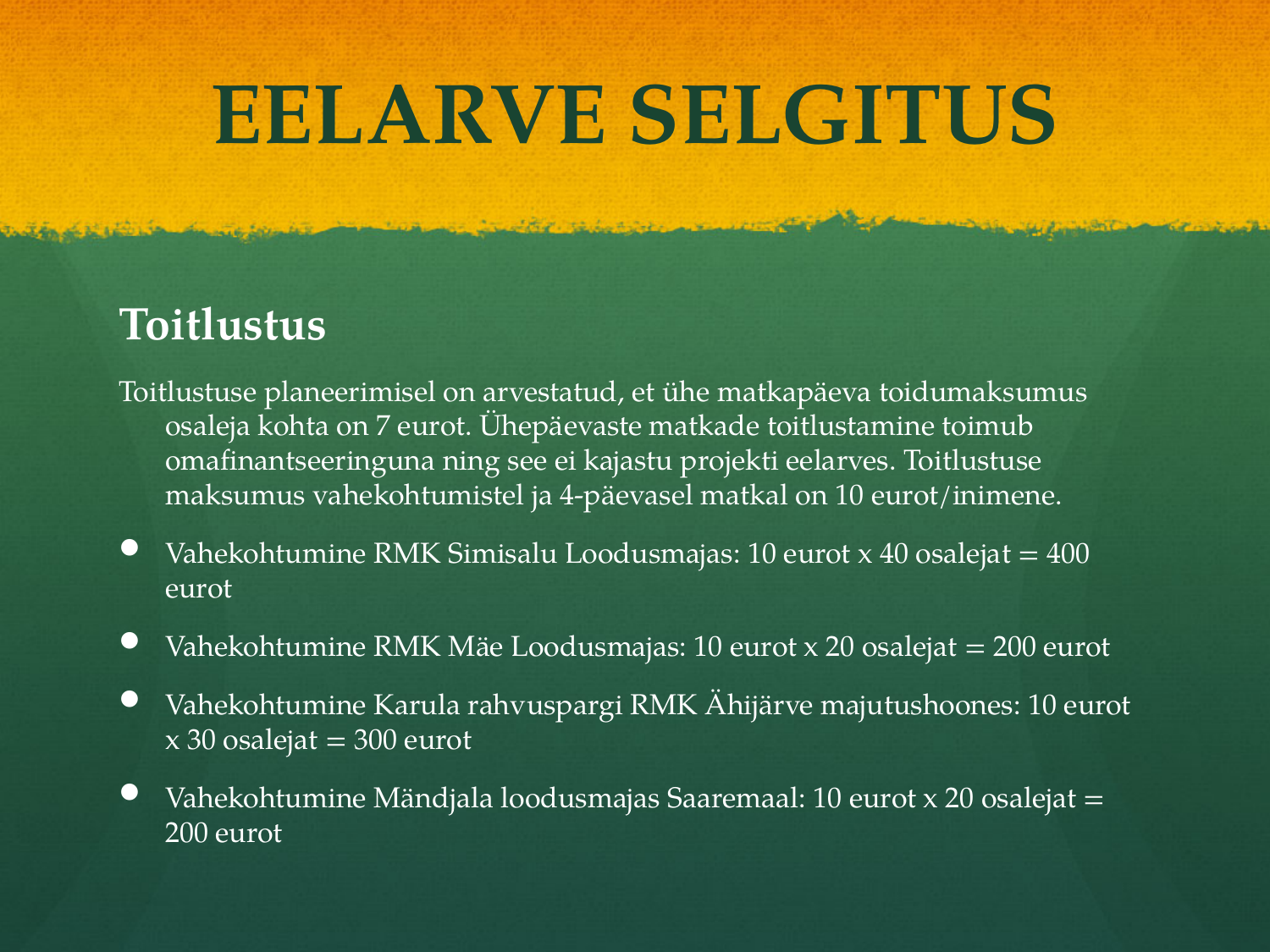

# EELARVE SELGITUS
Toitlustus
Toitlustuse planeerimisel on arvestatud, et ühe matkapäeva toidumaksumus osaleja kohta on 7 eurot. Ühepäevaste matkade toitlustamine toimub omafinantseeringuna ning see ei kajastu projekti eelarves. Toitlustuse maksumus vahekohtumistel ja 4-päevasel matkal on 10 eurot/inimene.
Vahekohtumine RMK Simisalu Loodusmajas: 10 eurot x 40 osalejat = 400 eurot
Vahekohtumine RMK Mäe Loodusmajas: 10 eurot x 20 osalejat = 200 eurot
Vahekohtumine Karula rahvuspargi RMK Ähijärve majutushoones: 10 eurot x 30 osalejat = 300 eurot
Vahekohtumine Mändjala loodusmajas Saaremaal: 10 eurot x 20 osalejat = 200 eurot